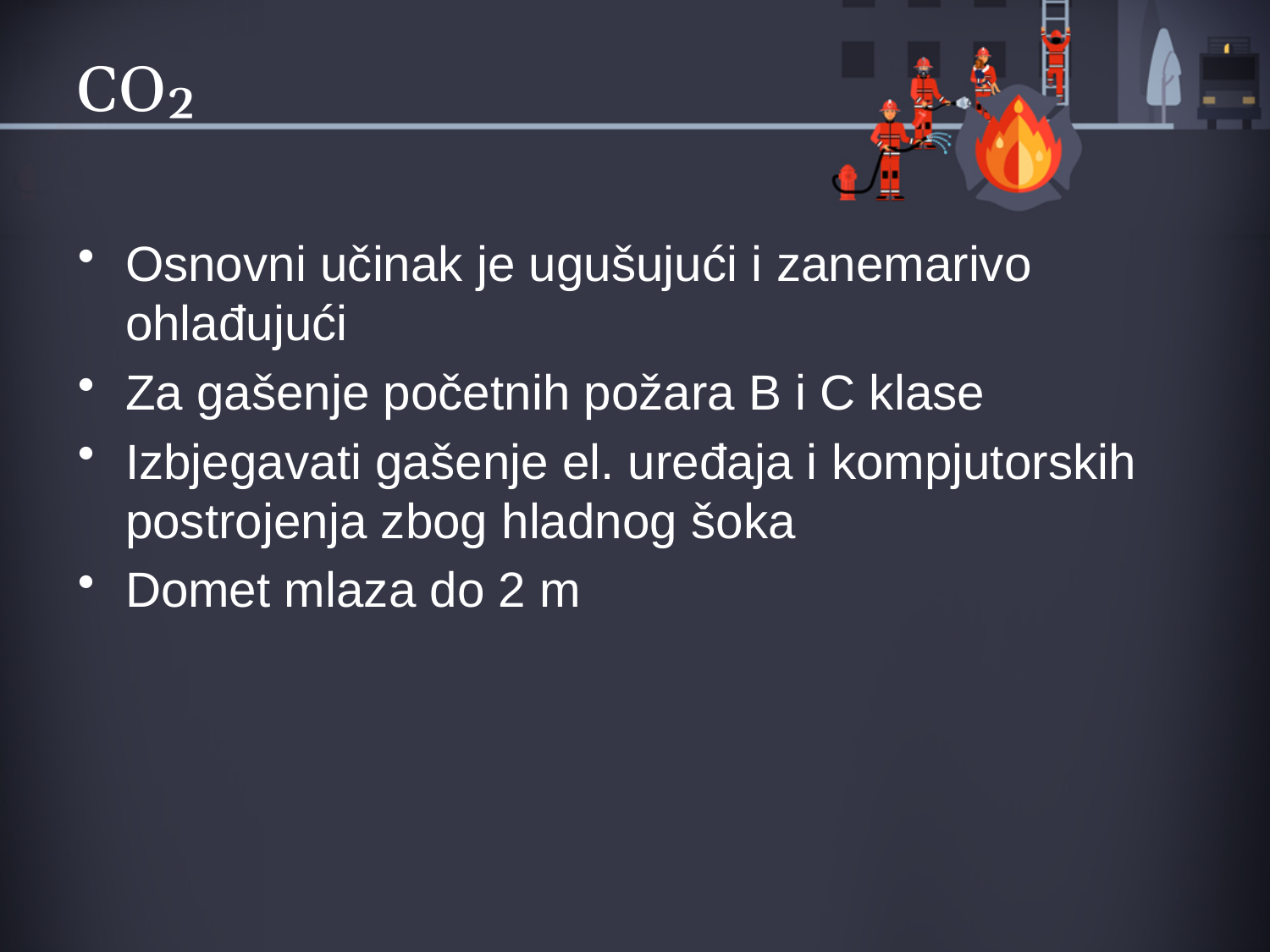

# CO₂
Osnovni učinak je ugušujući i zanemarivo ohlađujući
Za gašenje početnih požara B i C klase
Izbjegavati gašenje el. uređaja i kompjutorskih postrojenja zbog hladnog šoka
Domet mlaza do 2 m